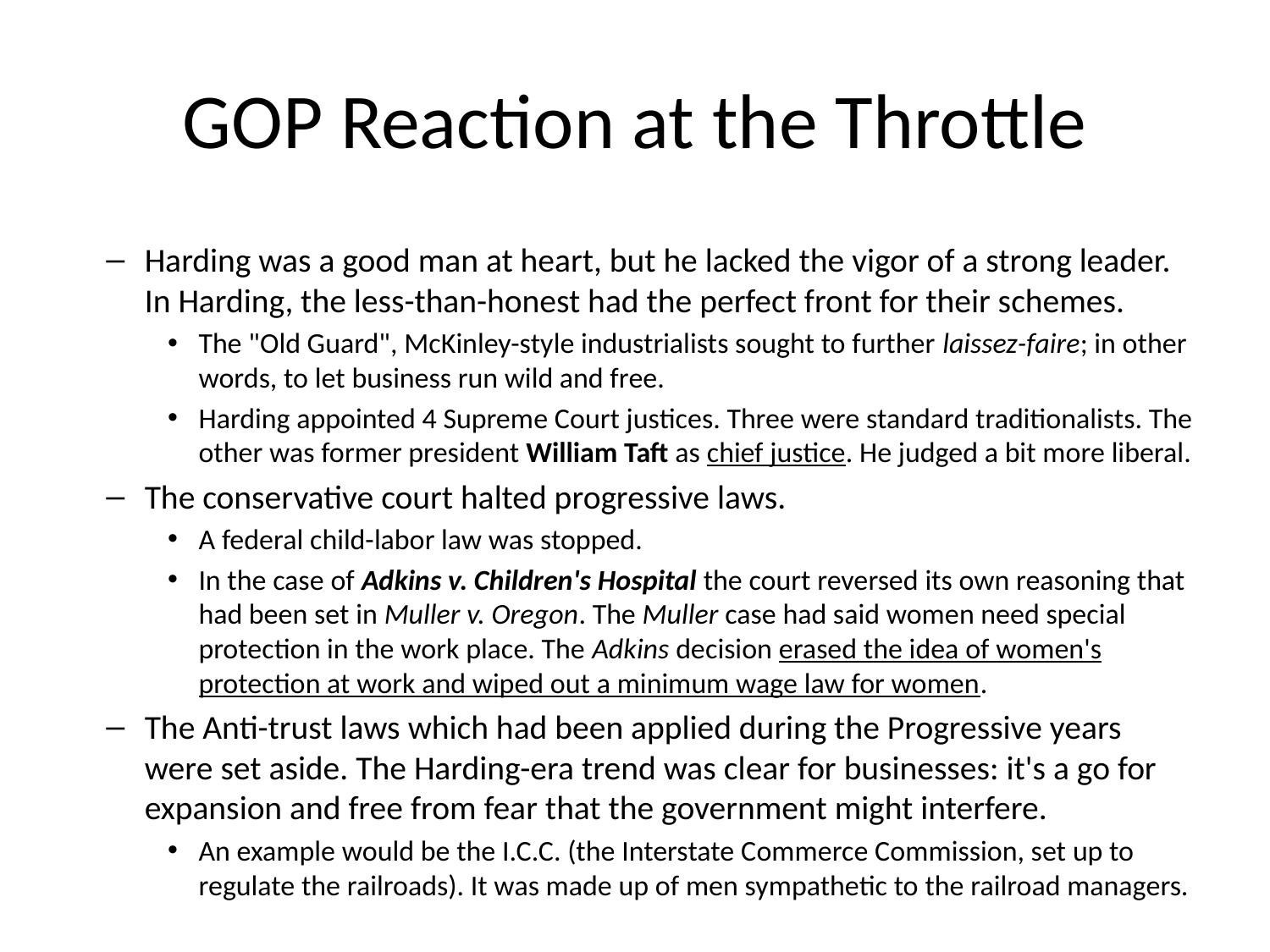

# GOP Reaction at the Throttle

Harding was a good man at heart, but he lacked the vigor of a strong leader. In Harding, the less-than-honest had the perfect front for their schemes.
The "Old Guard", McKinley-style industrialists sought to further laissez-faire; in other words, to let business run wild and free.
Harding appointed 4 Supreme Court justices. Three were standard traditionalists. The other was former president William Taft as chief justice. He judged a bit more liberal.
The conservative court halted progressive laws.
A federal child-labor law was stopped.
In the case of Adkins v. Children's Hospital the court reversed its own reasoning that had been set in Muller v. Oregon. The Muller case had said women need special protection in the work place. The Adkins decision erased the idea of women's protection at work and wiped out a minimum wage law for women.
The Anti-trust laws which had been applied during the Progressive years were set aside. The Harding-era trend was clear for businesses: it's a go for expansion and free from fear that the government might interfere.
An example would be the I.C.C. (the Interstate Commerce Commission, set up to regulate the railroads). It was made up of men sympathetic to the railroad managers.